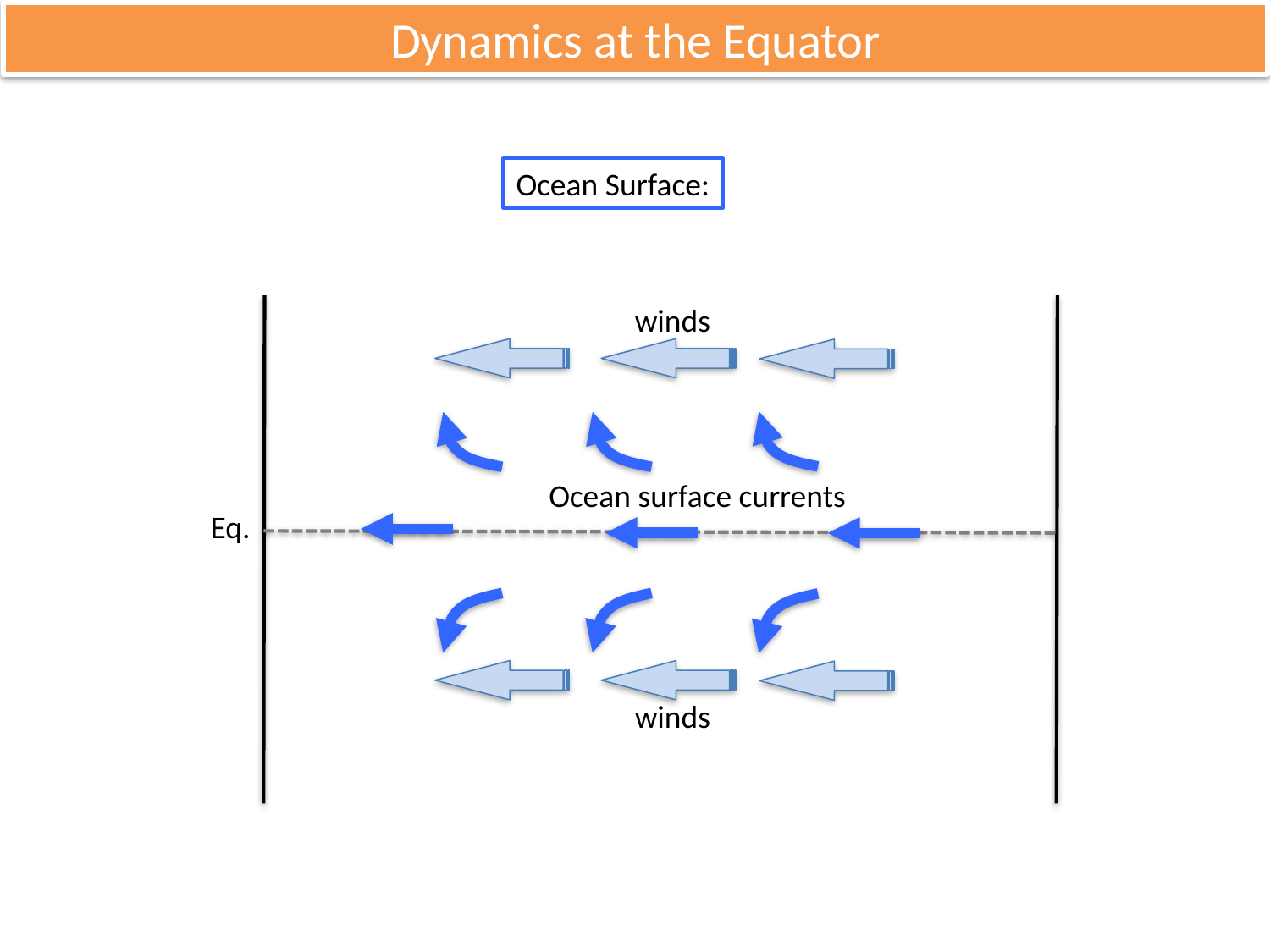

Dynamics at the Equator
Ocean Surface:
winds

Ocean surface currents
Eq.

winds